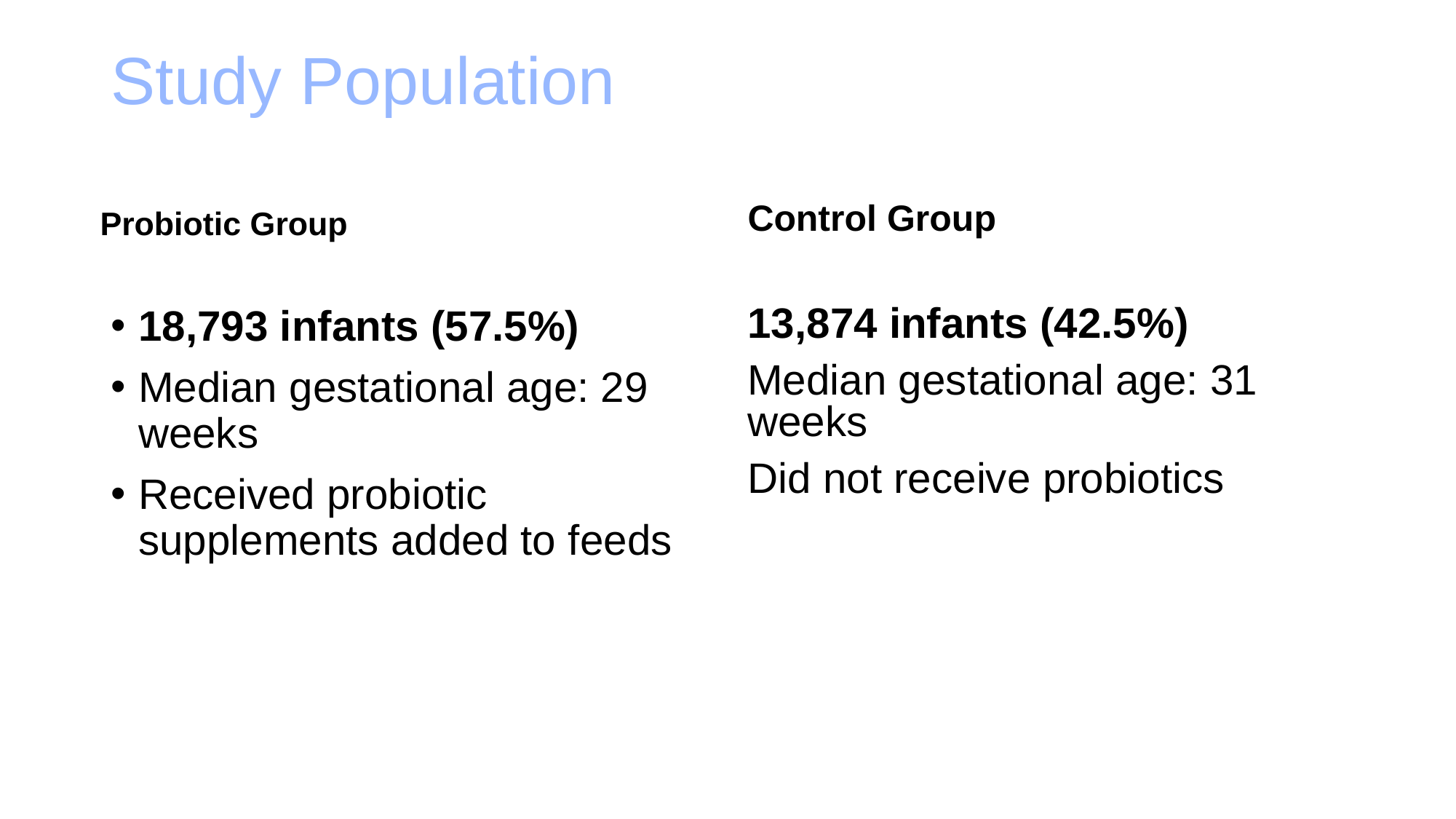

# Study Population
Probiotic Group
Control Group

18,793 infants (57.5%)
Median gestational age: 29 weeks
Received probiotic supplements added to feeds

13,874 infants (42.5%)
Median gestational age: 31 weeks
Did not receive probiotics